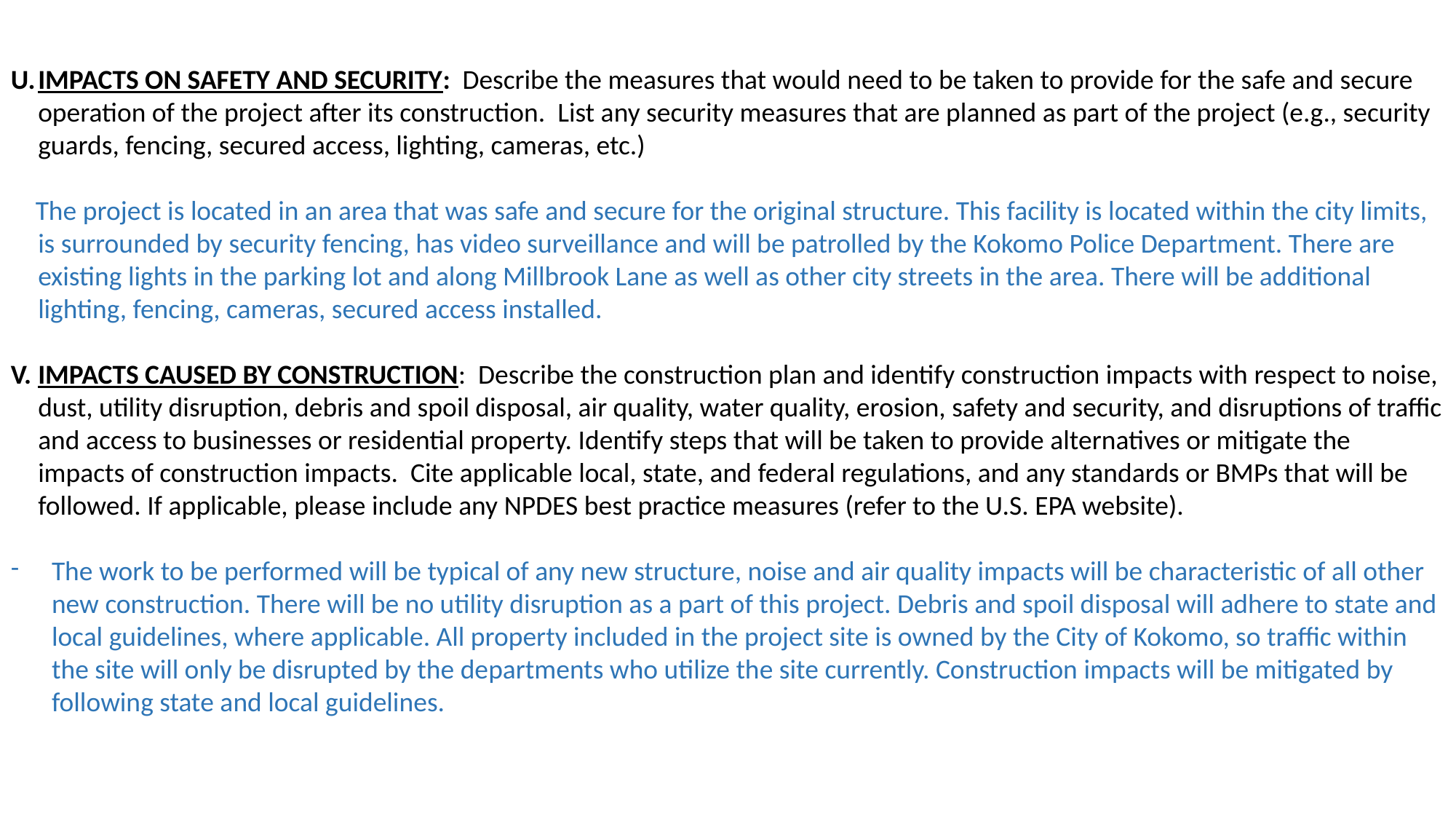

U.	IMPACTS ON SAFETY AND SECURITY:  Describe the measures that would need to be taken to provide for the safe and secure operation of the project after its construction.  List any security measures that are planned as part of the project (e.g., security guards, fencing, secured access, lighting, cameras, etc.)

    The project is located in an area that was safe and secure for the original structure. This facility is located within the city limits, is surrounded by security fencing, has video surveillance and will be patrolled by the Kokomo Police Department. There are existing lights in the parking lot and along Millbrook Lane as well as other city streets in the area. There will be additional lighting, fencing, cameras, secured access installed.

V.	IMPACTS CAUSED BY CONSTRUCTION:  Describe the construction plan and identify construction impacts with respect to noise, dust, utility disruption, debris and spoil disposal, air quality, water quality, erosion, safety and security, and disruptions of traffic and access to businesses or residential property. Identify steps that will be taken to provide alternatives or mitigate the impacts of construction impacts.  Cite applicable local, state, and federal regulations, and any standards or BMPs that will be followed. If applicable, please include any NPDES best practice measures (refer to the U.S. EPA website).

The work to be performed will be typical of any new structure, noise and air quality impacts will be characteristic of all other new construction. There will be no utility disruption as a part of this project. Debris and spoil disposal will adhere to state and local guidelines, where applicable. All property included in the project site is owned by the City of Kokomo, so traffic within the site will only be disrupted by the departments who utilize the site currently. Construction impacts will be mitigated by following state and local guidelines.